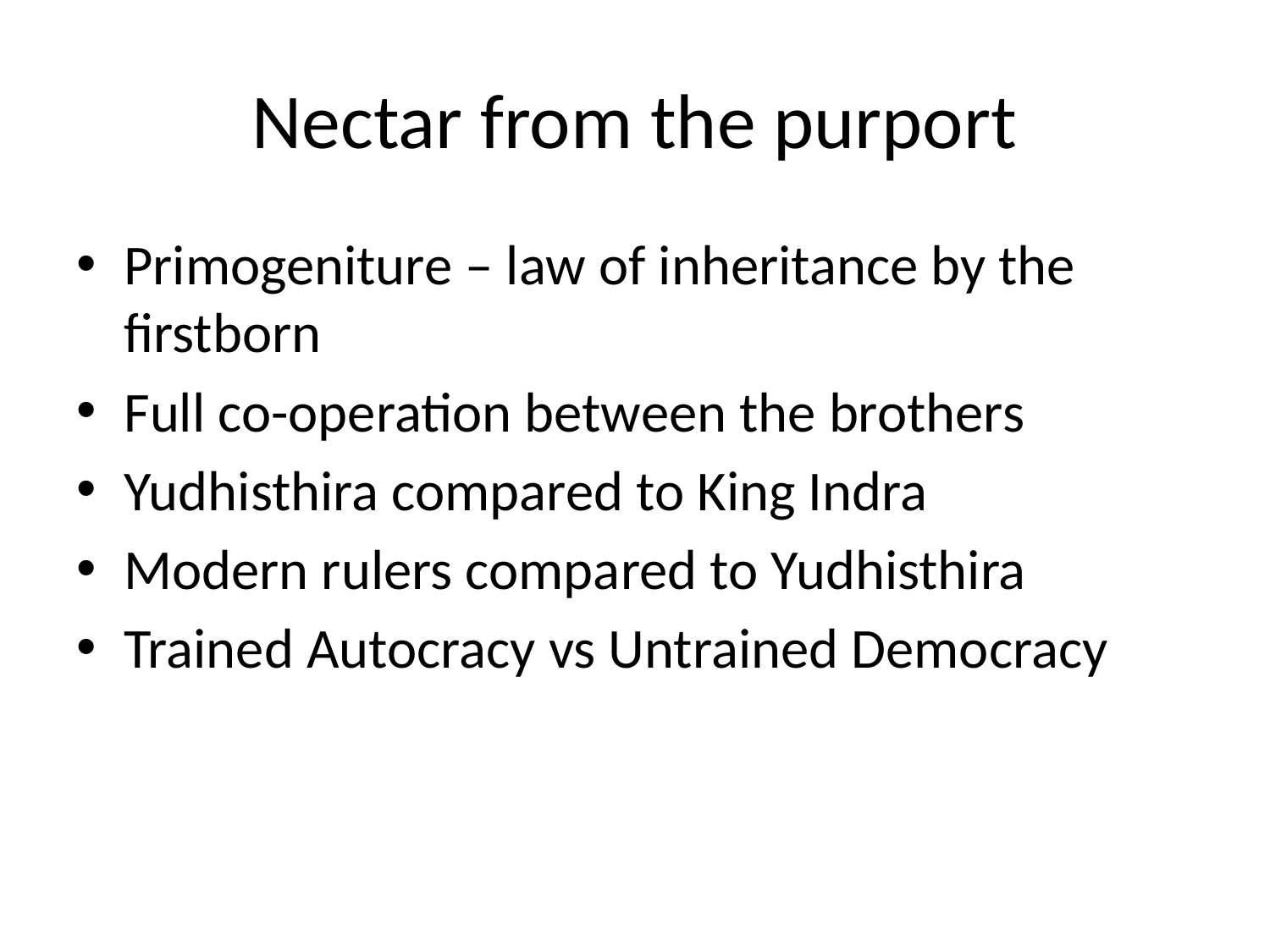

# Nectar from the purport
Primogeniture – law of inheritance by the firstborn
Full co-operation between the brothers
Yudhisthira compared to King Indra
Modern rulers compared to Yudhisthira
Trained Autocracy vs Untrained Democracy